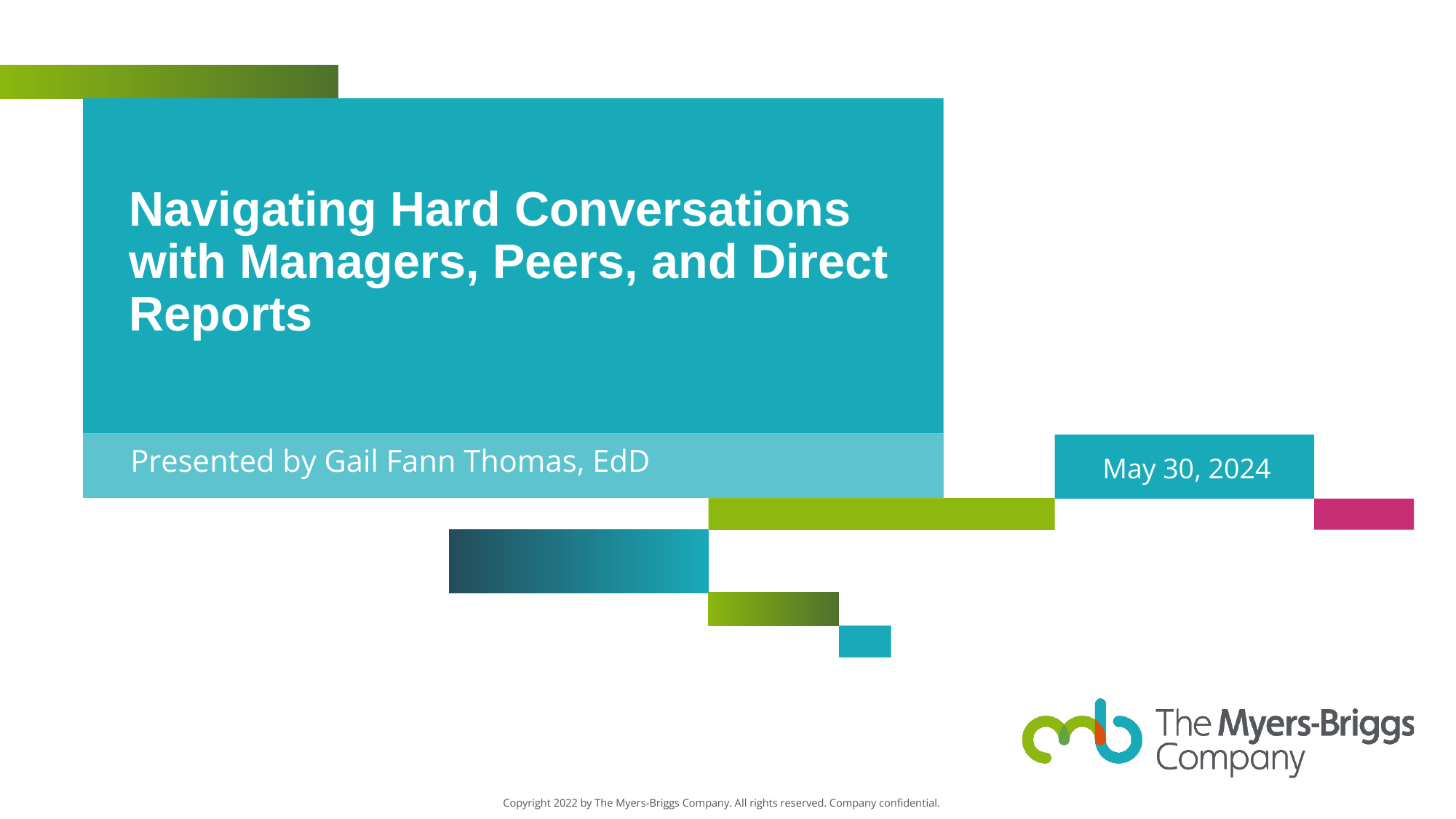

# Navigating Hard Conversations with Managers, Peers, and Direct Reports
Presented by Gail Fann Thomas, EdD
May 30, 2024